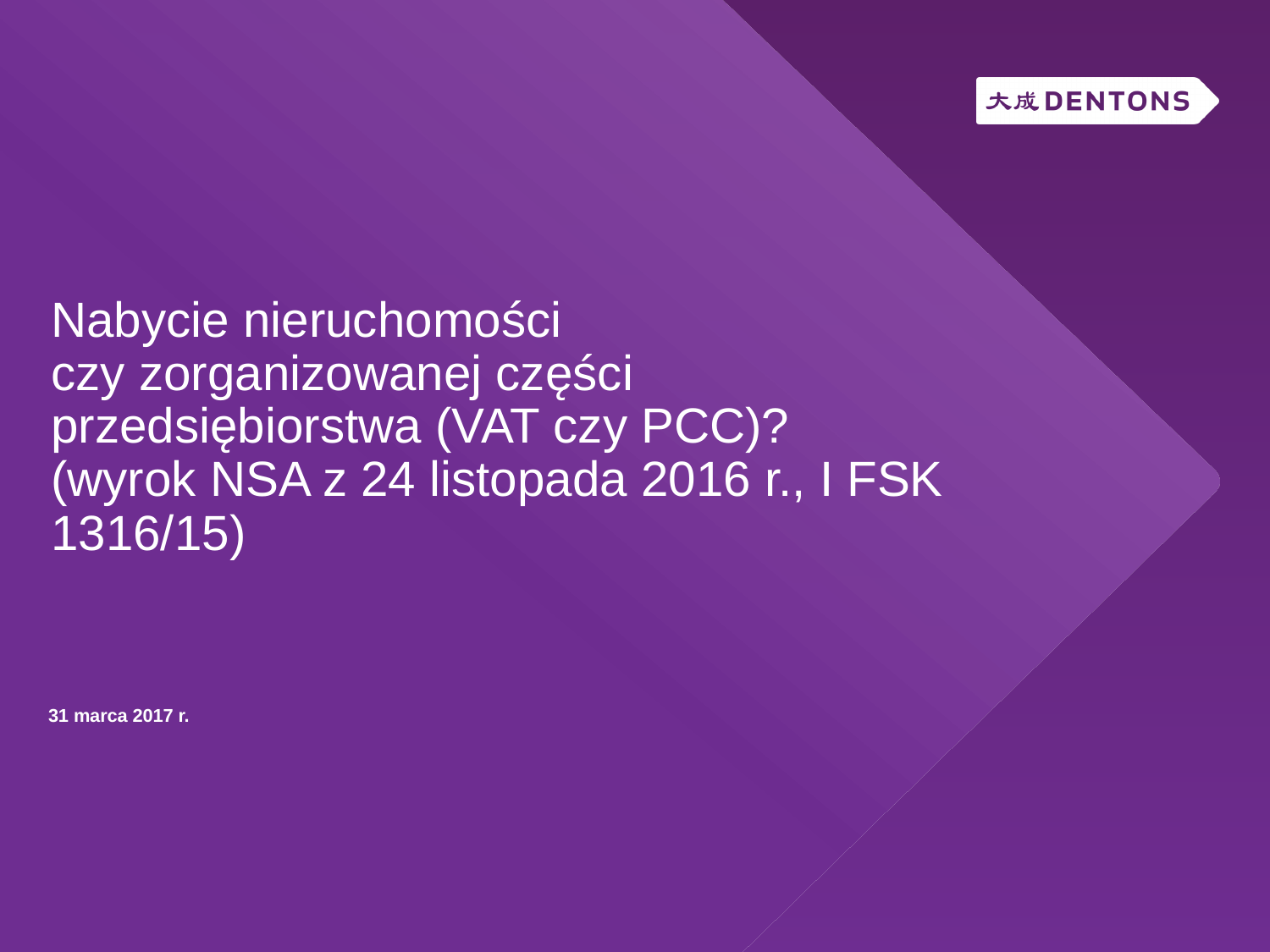

Nabycie nieruchomości
czy zorganizowanej części przedsiębiorstwa (VAT czy PCC)?
(wyrok NSA z 24 listopada 2016 r., I FSK 1316/15)
31 marca 2017 r.
1